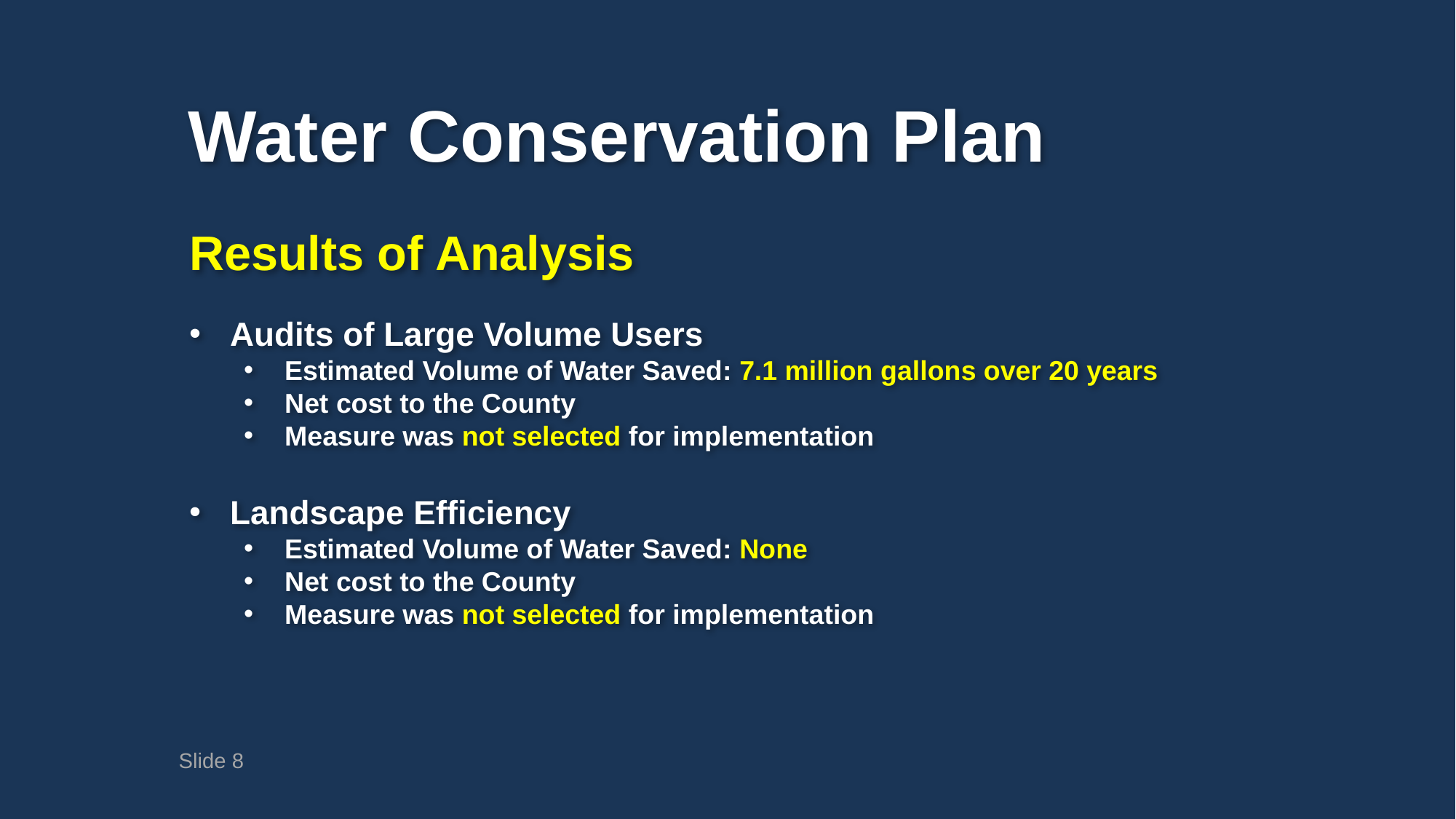

# Water Conservation Plan
Results of Analysis

Audits of Large Volume Users
Estimated Volume of Water Saved: 7.1 million gallons over 20 years
Net cost to the County
Measure was not selected for implementation

Landscape Efficiency
Estimated Volume of Water Saved: None
Net cost to the County
Measure was not selected for implementation